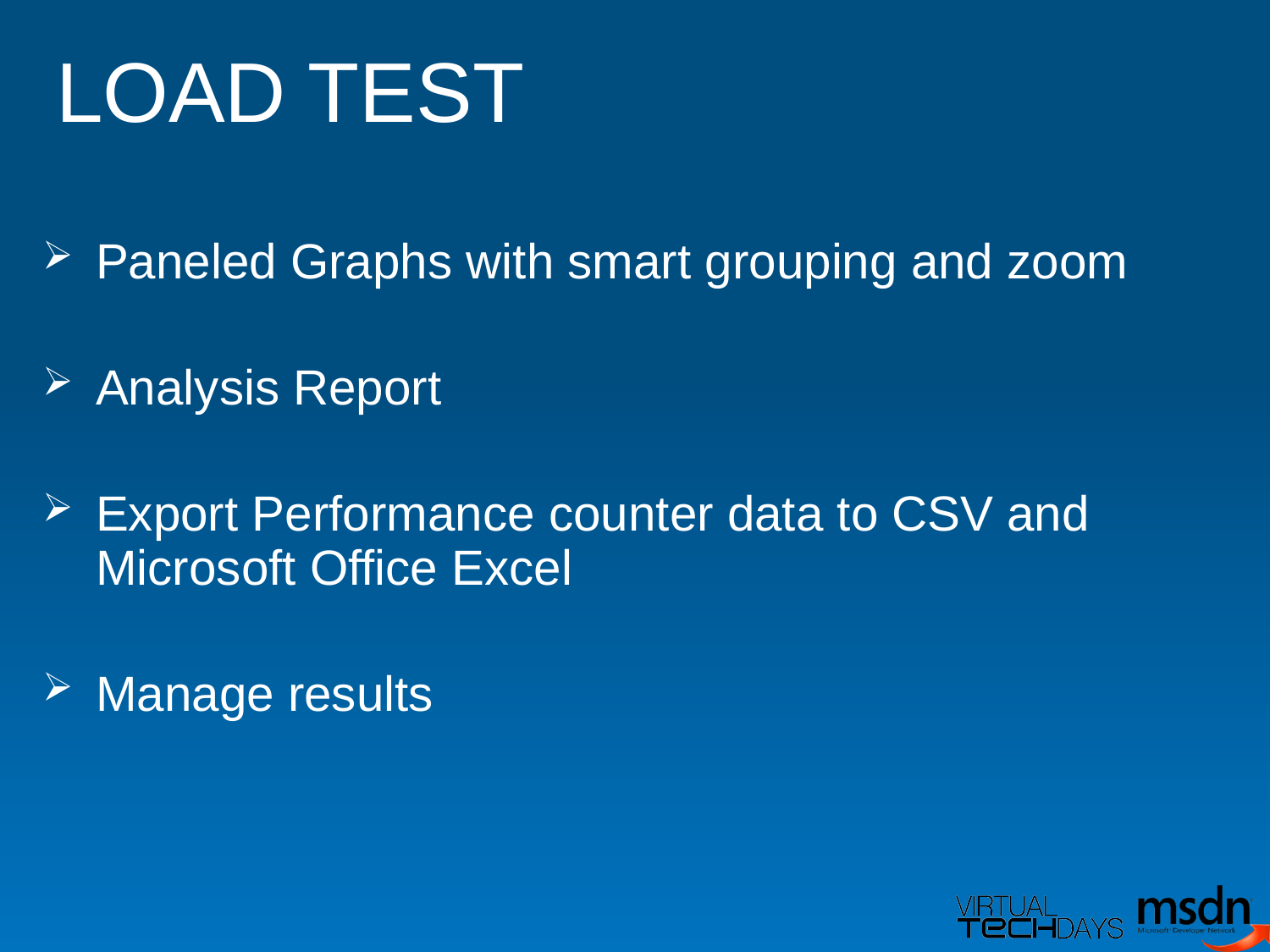

LOAD TEST

Paneled Graphs with smart grouping and zoom

Analysis Report

Export Performance counter data to CSV and Microsoft Office Excel

Manage results